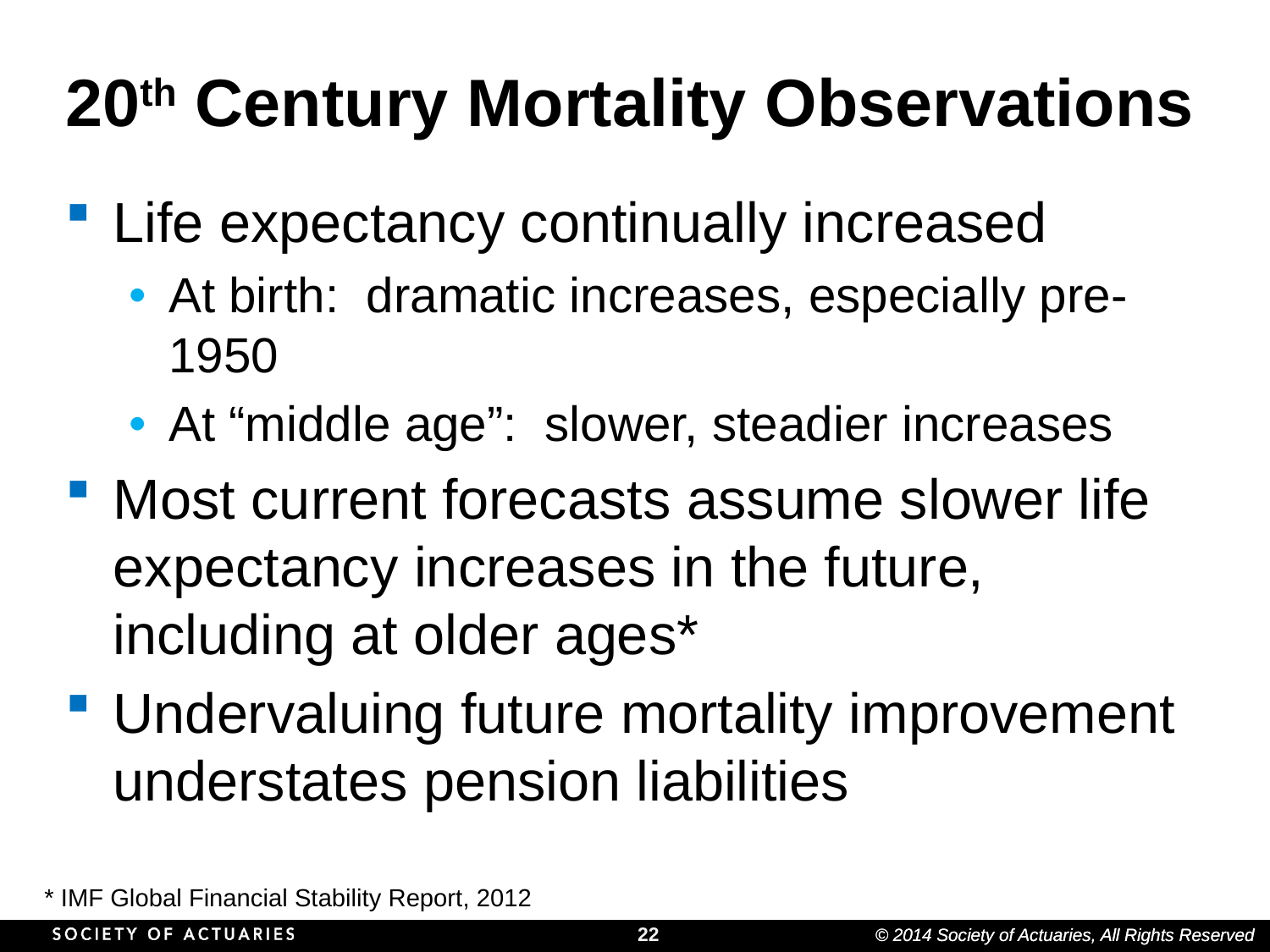

# 20th Century Mortality Observations
Life expectancy continually increased
At birth:  dramatic increases, especially pre-1950
At “middle age”:  slower, steadier increases
Most current forecasts assume slower life expectancy increases in the future, including at older ages*
Undervaluing future mortality improvement understates pension liabilities

* IMF Global Financial Stability Report, 2012